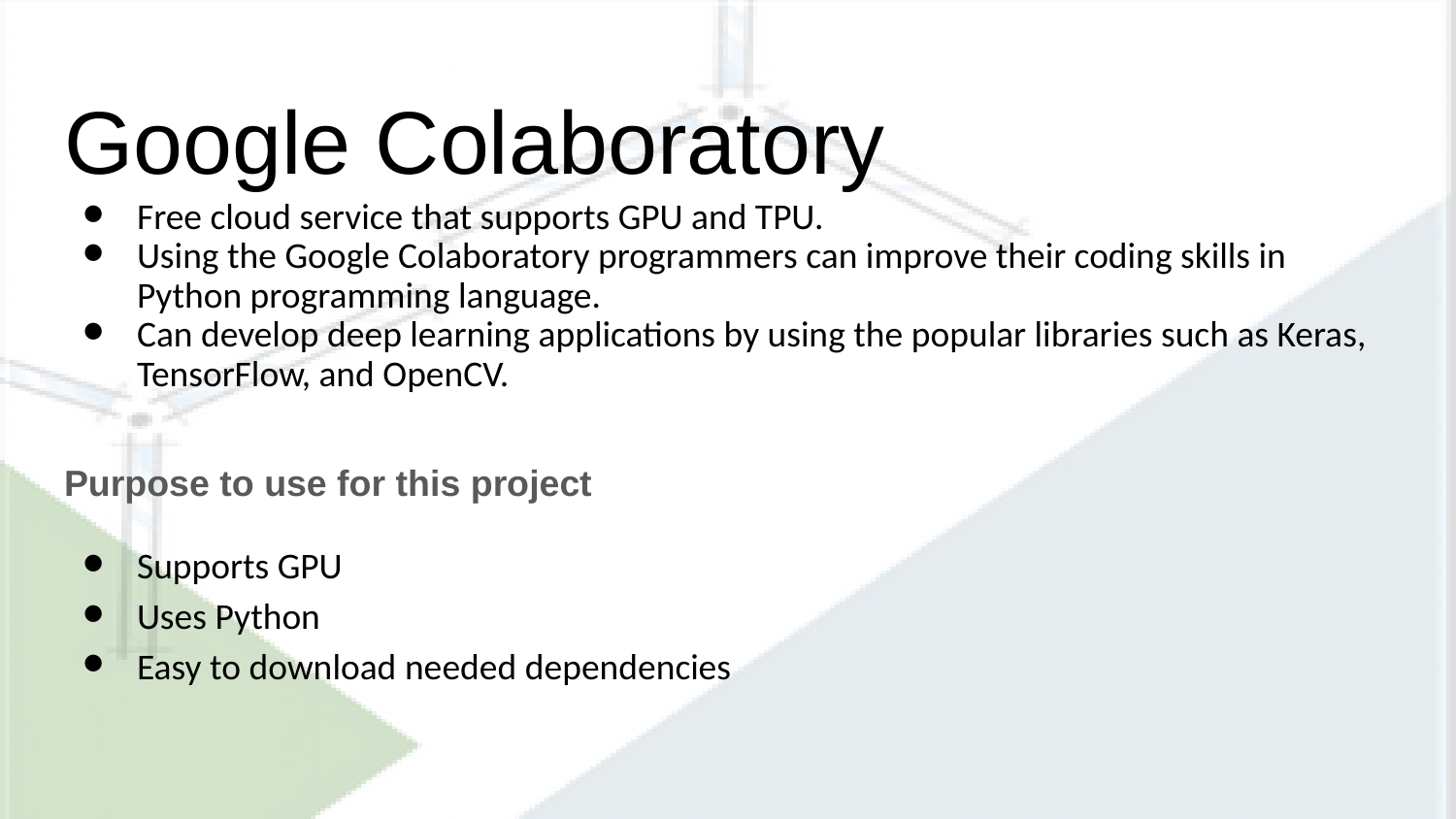

# Google Colaboratory
Free cloud service that supports GPU and TPU.
Using the Google Colaboratory programmers can improve their coding skills in Python programming language.
Can develop deep learning applications by using the popular libraries such as Keras, TensorFlow, and OpenCV.

Purpose to use for this project
Supports GPU
Uses Python
Easy to download needed dependencies